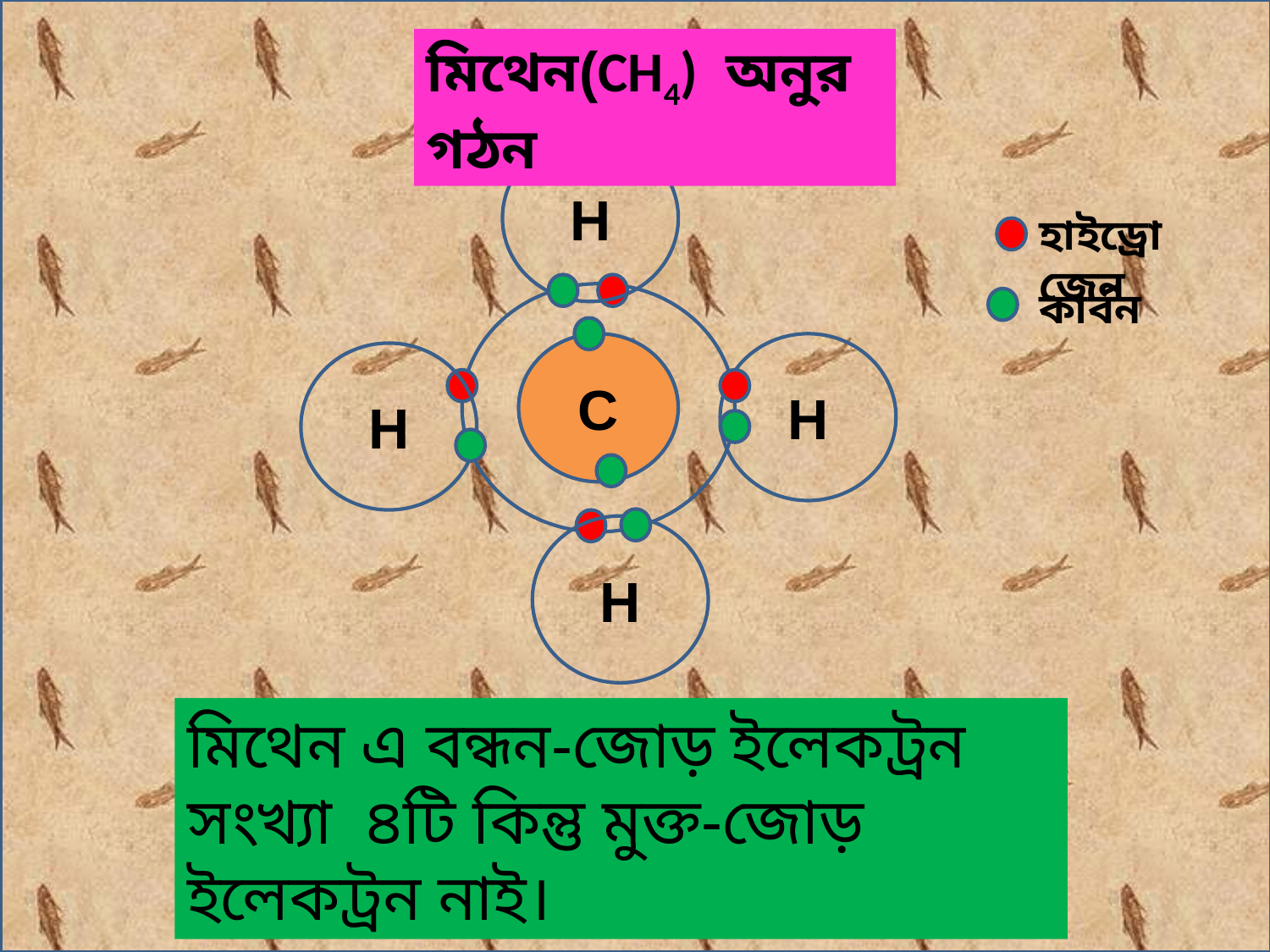

মিথেন(CH4)  অনুর গঠন
H
হাইড্রোজেন

কার্বন

C
H
H

H
মিথেন এ বন্ধন-জোড় ইলেকট্রন সংখ্যা  ৪টি কিন্তু মুক্ত-জোড় ইলেকট্রন নাই।